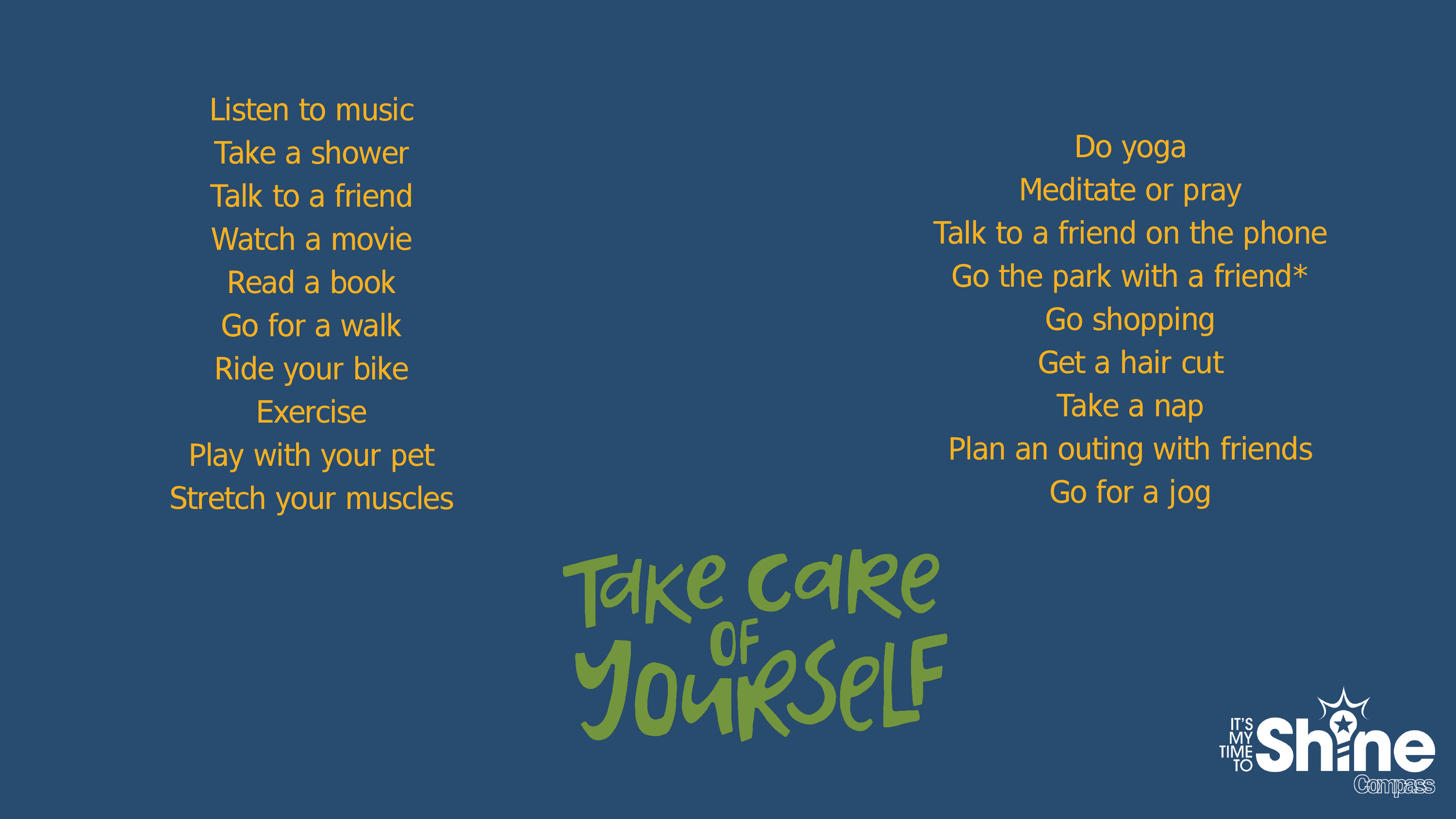

Do yoga
Meditate or pray
Talk to a friend on the phone
Go the park with a friend*
Go shopping
Get a hair cut
Take a nap
Plan an outing with friends
Go for a jog
Listen to music
Take a shower
Talk to a friend
Watch a movie
Read a book
Go for a walk
Ride your bike
Exercise
Play with your pet
Stretch your muscles